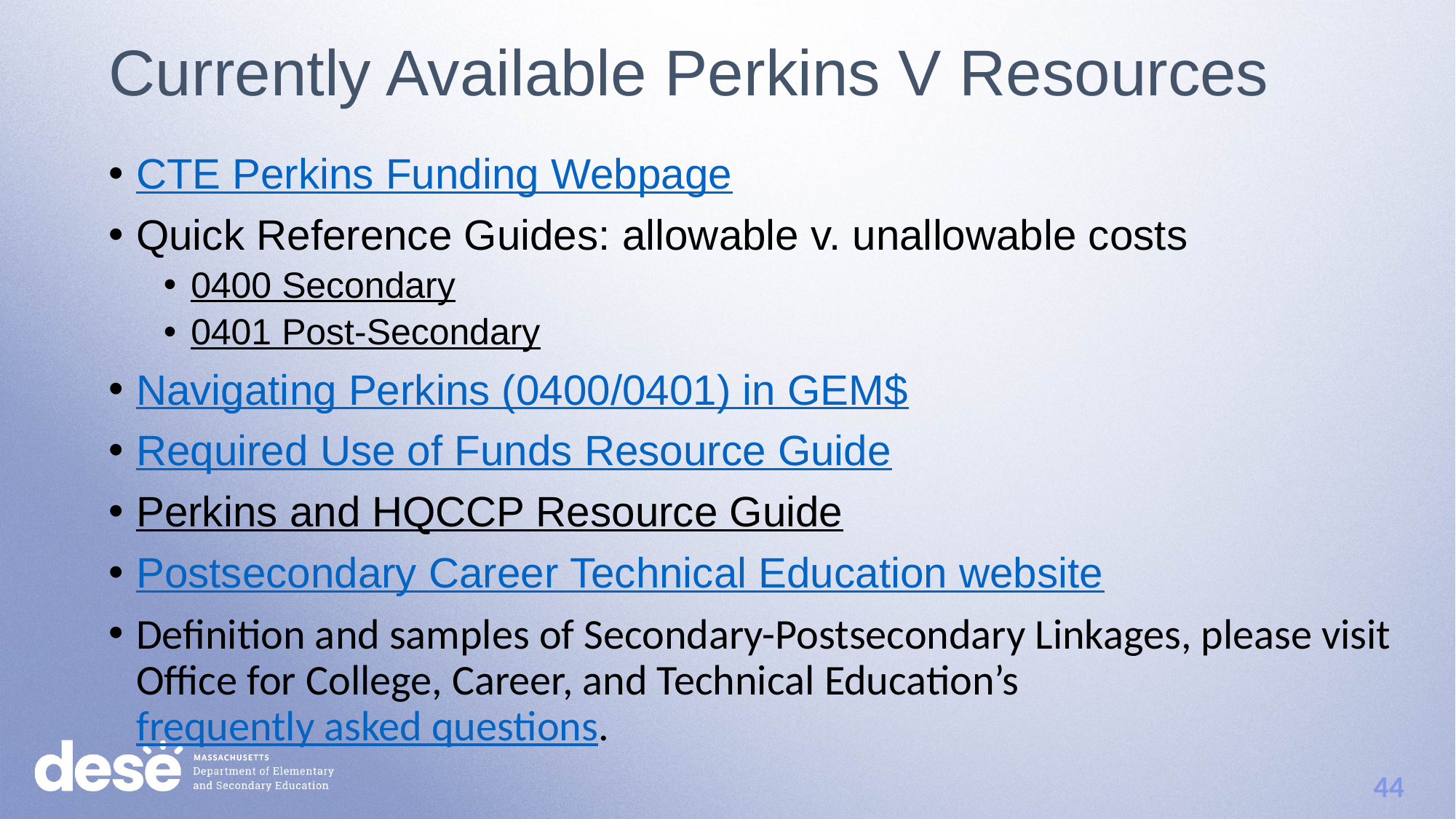

Currently Available Perkins V Resources
CTE Perkins Funding Webpage
Quick Reference Guides: allowable v. unallowable costs
0400 Secondary
0401 Post-Secondary
Navigating Perkins (0400/0401) in GEM$
Required Use of Funds Resource Guide
Perkins and HQCCP Resource Guide
Postsecondary Career Technical Education website
Definition and samples of Secondary-Postsecondary Linkages, please visit Office for College, Career, and Technical Education’s frequently asked questions.